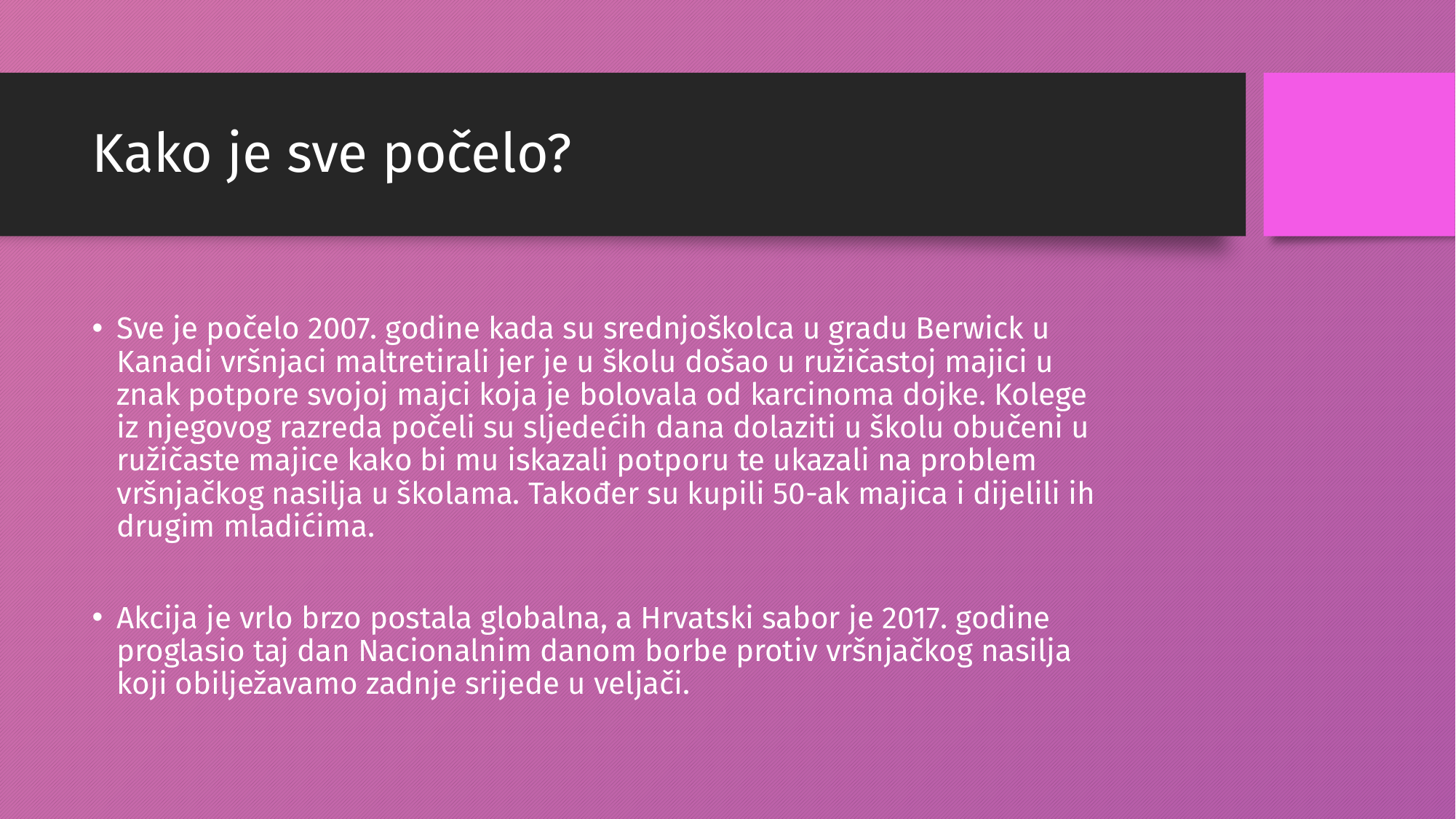

# Kako je sve počelo?
Sve je počelo 2007. godine kada su srednjoškolca u gradu Berwick u Kanadi vršnjaci maltretirali jer je u školu došao u ružičastoj majici u znak potpore svojoj majci koja je bolovala od karcinoma dojke. Kolege iz njegovog razreda počeli su sljedećih dana dolaziti u školu obučeni u ružičaste majice kako bi mu iskazali potporu te ukazali na problem vršnjačkog nasilja u školama. Također su kupili 50-ak majica i dijelili ih drugim mladićima.

Akcija je vrlo brzo postala globalna, a Hrvatski sabor je 2017. godine proglasio taj dan Nacionalnim danom borbe protiv vršnjačkog nasilja koji obilježavamo zadnje srijede u veljači.